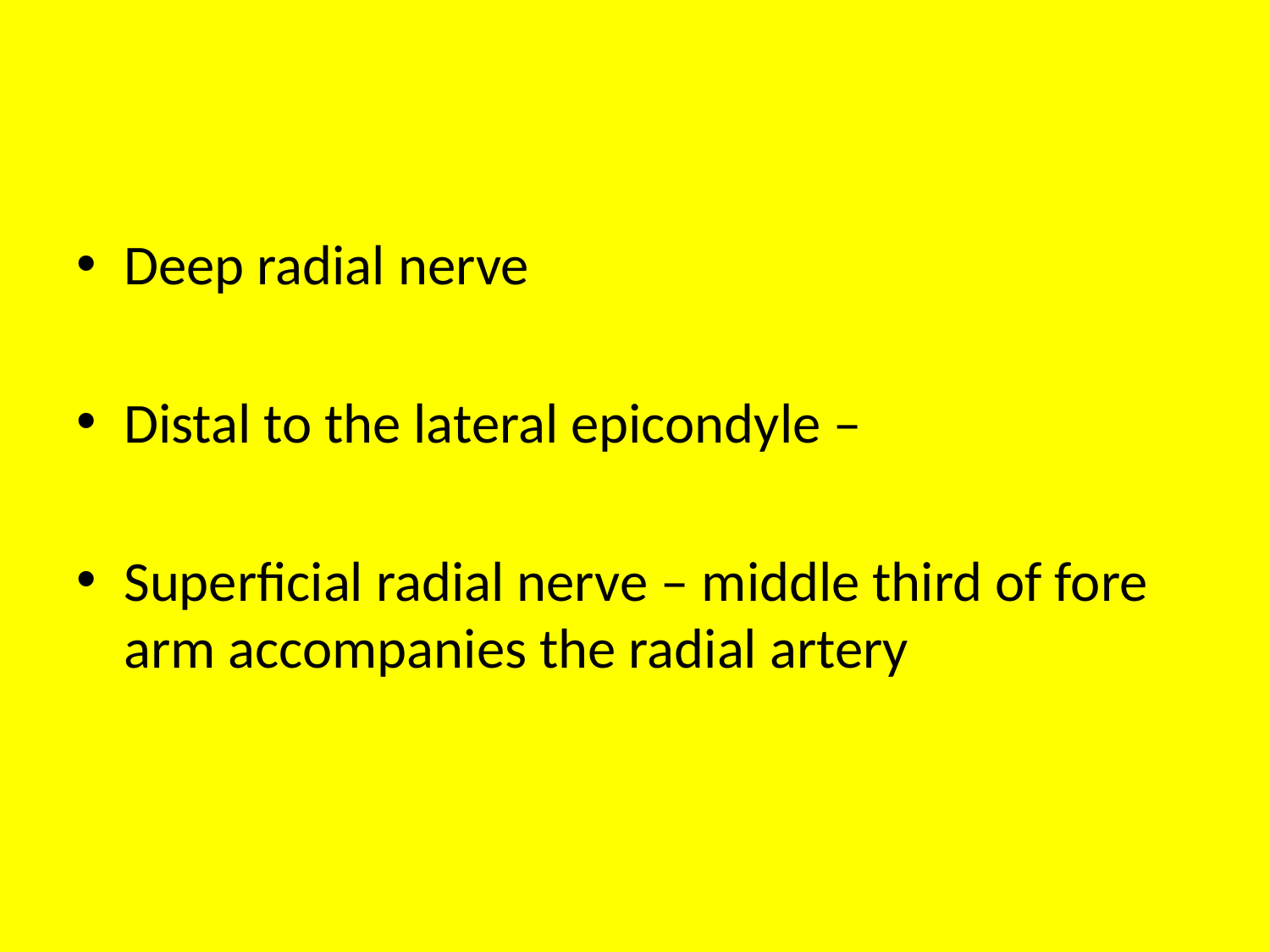

#
Deep radial nerve

Distal to the lateral epicondyle –

Superficial radial nerve – middle third of fore arm accompanies the radial artery